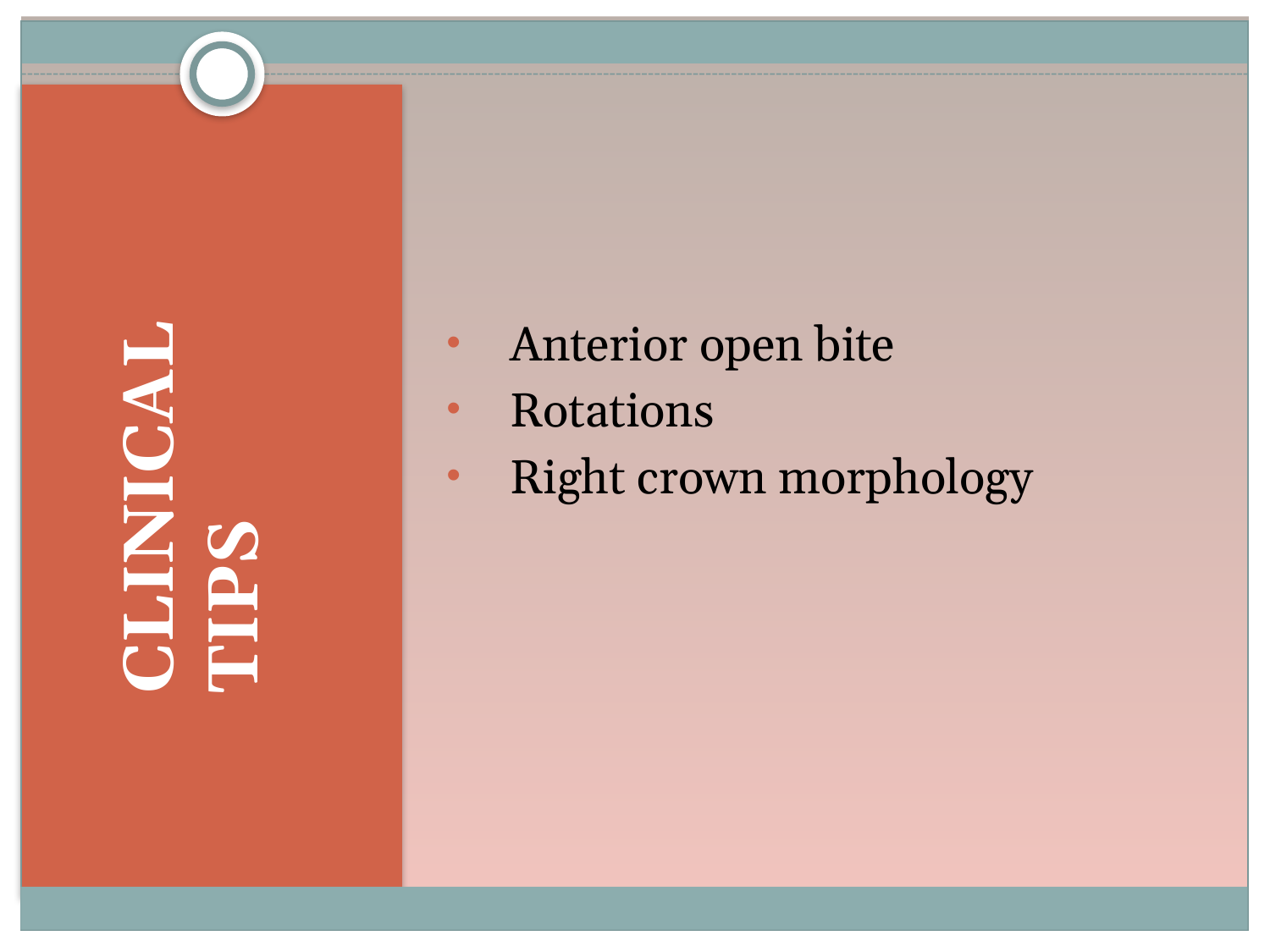

Anterior open bite
Rotations
Right crown morphology
# CLINICAL TIPS